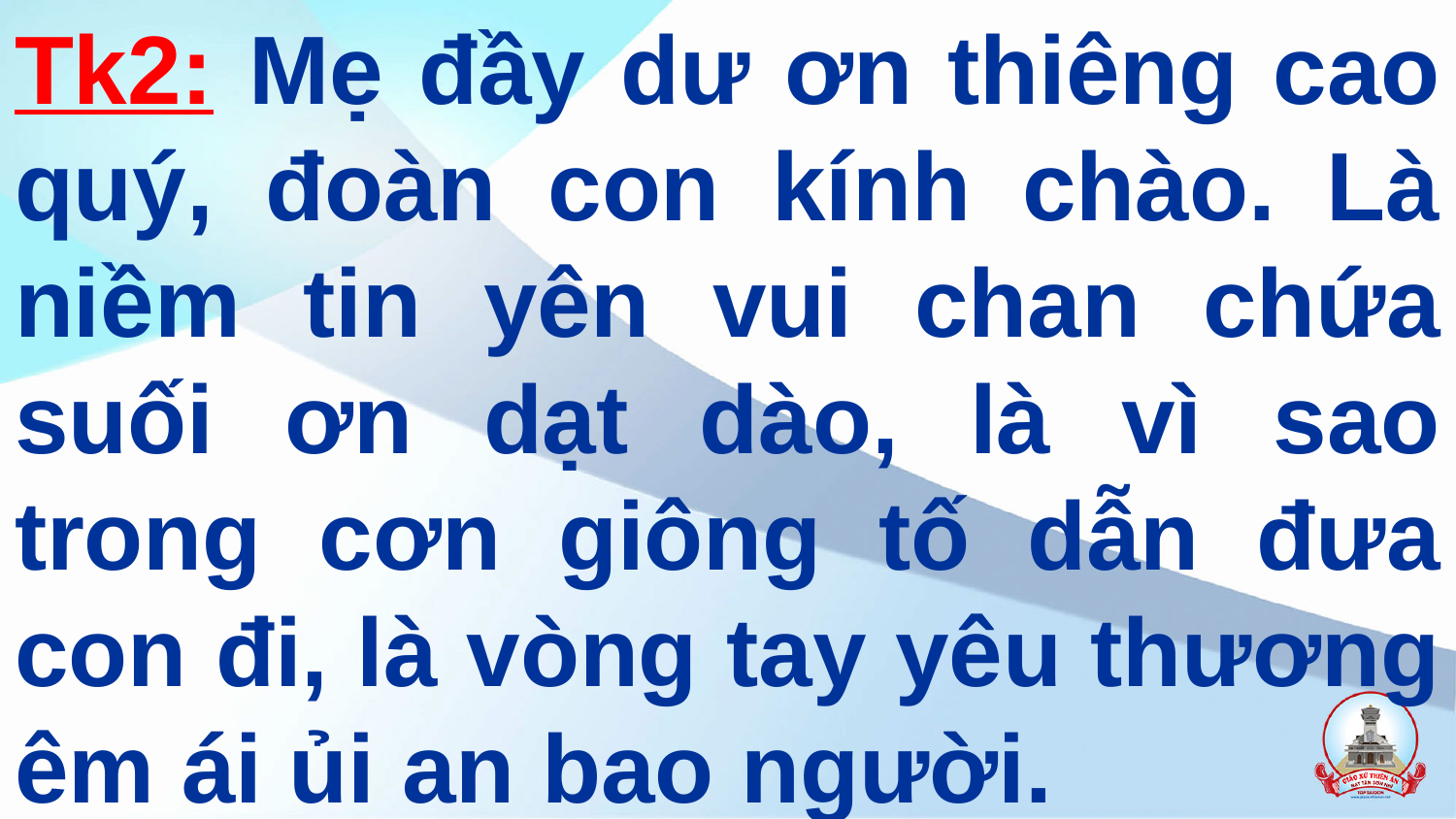

Tk2: Mẹ đầy dư ơn thiêng cao quý, đoàn con kính chào. Là niềm tin yên vui chan chứa suối ơn dạt dào, là vì sao trong cơn giông tố dẫn đưa con đi, là vòng tay yêu thương êm ái ủi an bao người.